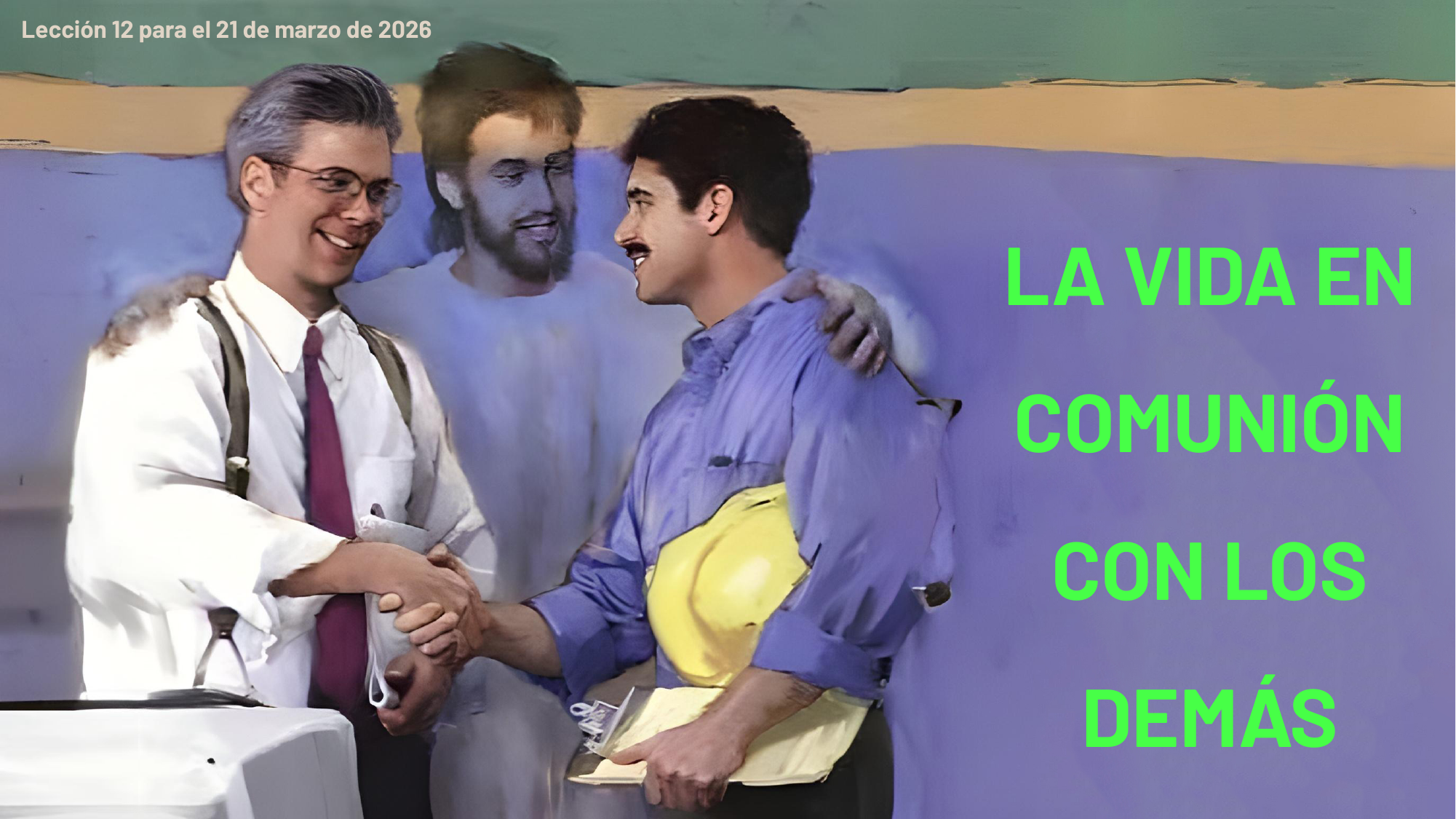

Lección 12 para el 21 de marzo de 2026
LA VIDA EN COMUNIÓN CON LOS DEMÁS